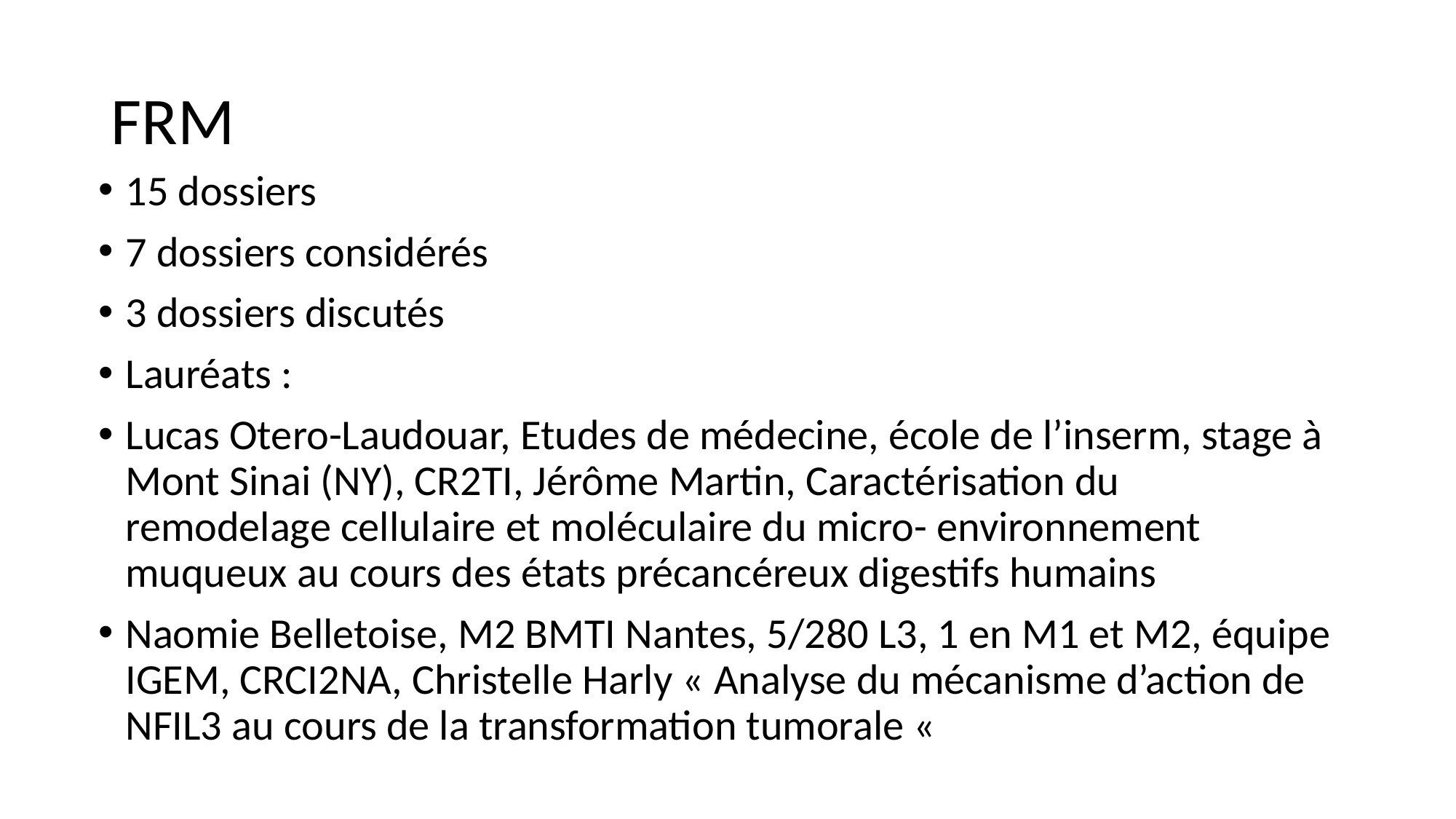

# FRM
15 dossiers
7 dossiers considérés
3 dossiers discutés
Lauréats :
Lucas Otero-Laudouar, Etudes de médecine, école de l’inserm, stage à Mont Sinai (NY), CR2TI, Jérôme Martin, Caractérisation du remodelage cellulaire et moléculaire du micro- environnement muqueux au cours des états précancéreux digestifs humains
Naomie Belletoise, M2 BMTI Nantes, 5/280 L3, 1 en M1 et M2, équipe IGEM, CRCI2NA, Christelle Harly « Analyse du mécanisme d’action de NFIL3 au cours de la transformation tumorale «